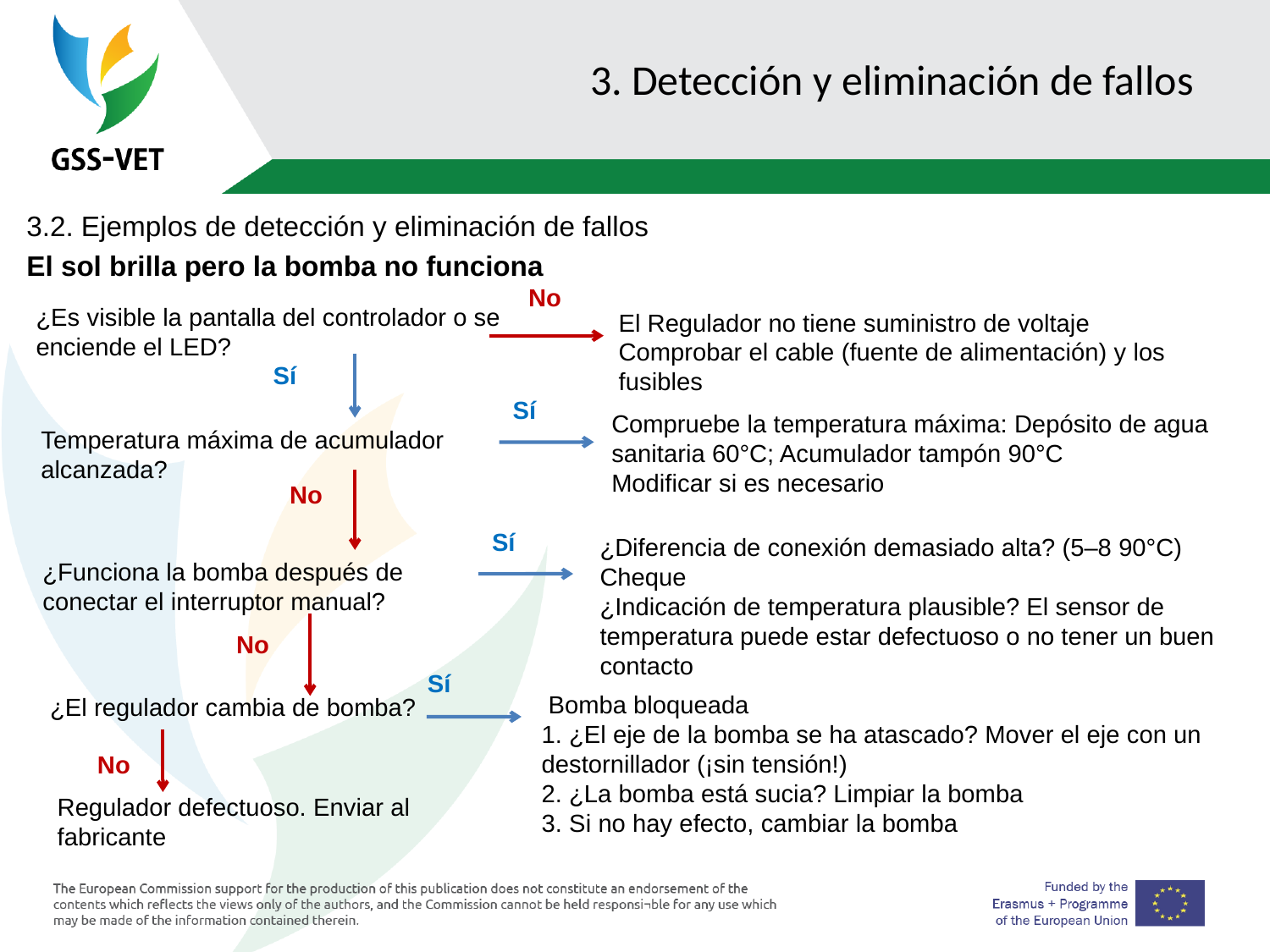

# 3. Detección y eliminación de fallos
3.2. Ejemplos de detección y eliminación de fallos
El sol brilla pero la bomba no funciona

No
¿Es visible la pantalla del controlador o se enciende el LED?
El Regulador no tiene suministro de voltaje
Comprobar el cable (fuente de alimentación) y los fusibles
Sí
Sí
Compruebe la temperatura máxima: Depósito de agua sanitaria 60°C; Acumulador tampón 90°C
Modificar si es necesario
Temperatura máxima de acumulador alcanzada?
No
Sí
¿Diferencia de conexión demasiado alta? (5–8 90°C)
Cheque
¿Indicación de temperatura plausible? El sensor de temperatura puede estar defectuoso o no tener un buen contacto
¿Funciona la bomba después de conectar el interruptor manual?
No
Sí
 Bomba bloqueada
1. ¿El eje de la bomba se ha atascado? Mover el eje con un destornillador (¡sin tensión!)
2. ¿La bomba está sucia? Limpiar la bomba
3. Si no hay efecto, cambiar la bomba
¿El regulador cambia de bomba?
No
Regulador defectuoso. Enviar al fabricante